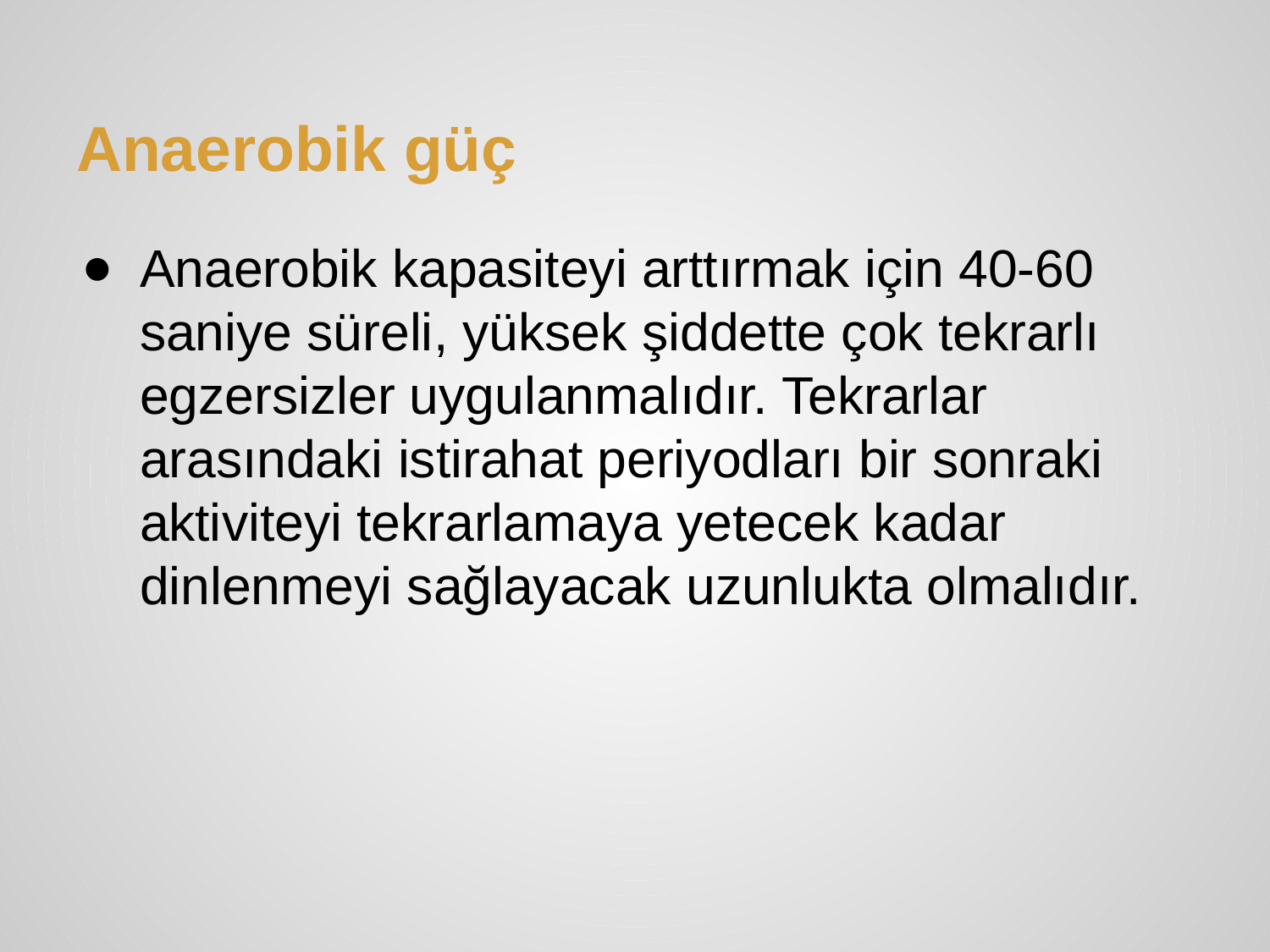

# Anaerobik güç
Anaerobik kapasiteyi arttırmak için 40-60 saniye süreli, yüksek şiddette çok tekrarlı egzersizler uygulanmalıdır. Tekrarlar arasındaki istirahat periyodları bir sonraki aktiviteyi tekrarlamaya yetecek kadar dinlenmeyi sağlayacak uzunlukta olmalıdır.